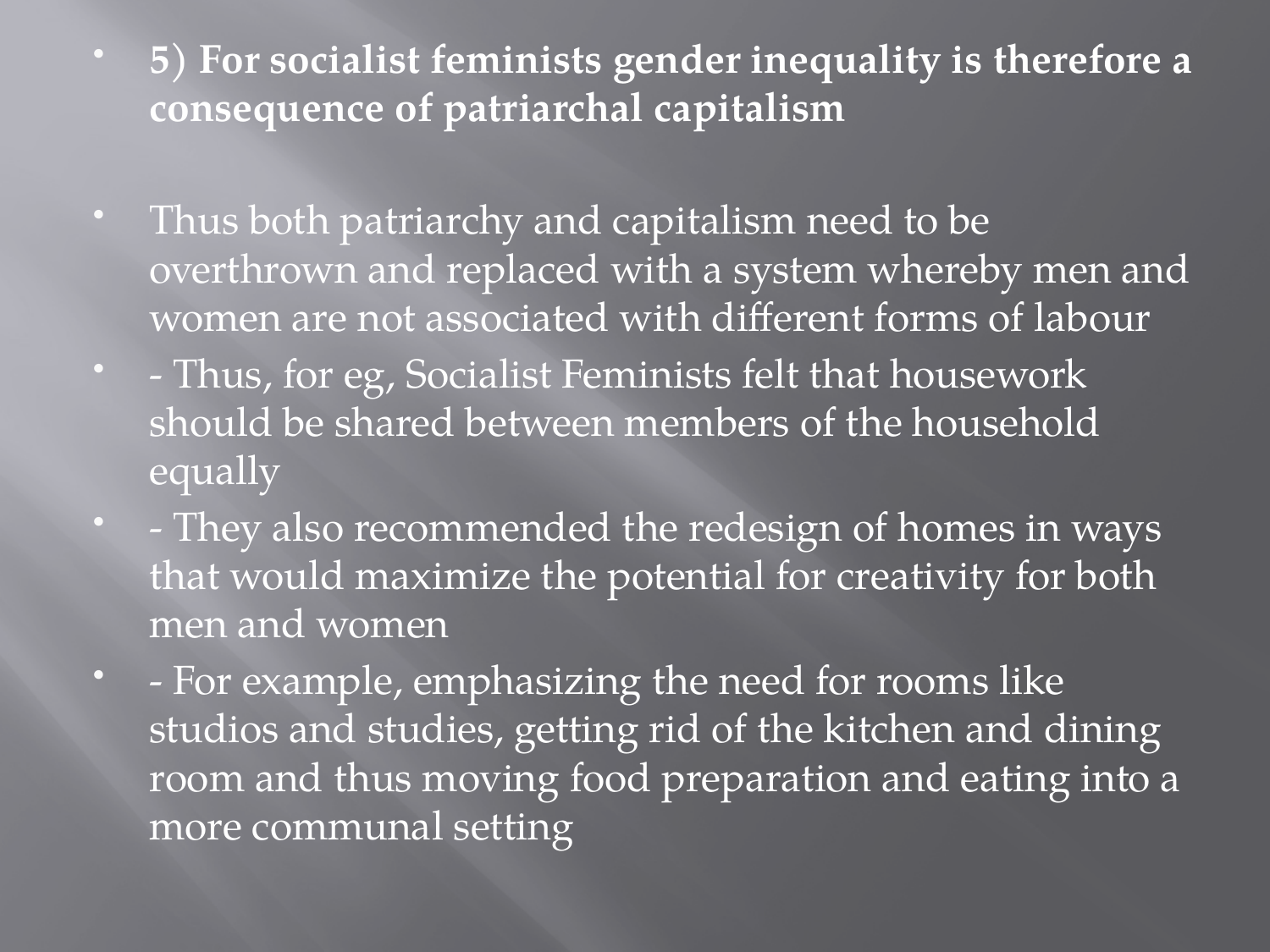

5) For socialist feminists gender inequality is therefore a consequence of patriarchal capitalism

Thus both patriarchy and capitalism need to be overthrown and replaced with a system whereby men and women are not associated with different forms of labour
- Thus, for eg, Socialist Feminists felt that housework should be shared between members of the household equally
- They also recommended the redesign of homes in ways that would maximize the potential for creativity for both men and women
- For example, emphasizing the need for rooms like studios and studies, getting rid of the kitchen and dining room and thus moving food preparation and eating into a more communal setting